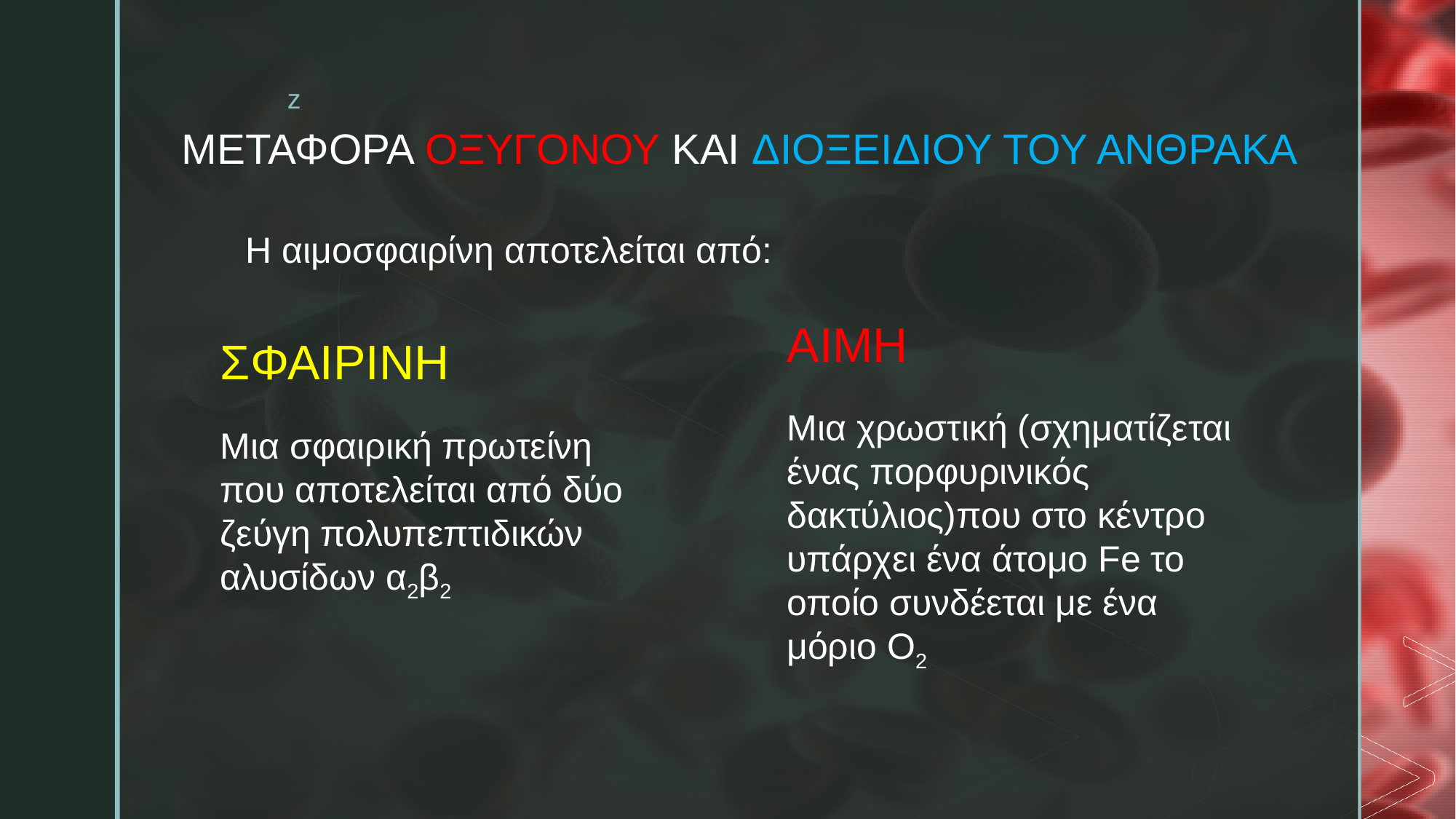

# ΜΕΤΑΦΟΡΑ ΟΞΥΓΟΝΟΥ ΚΑΙ ΔΙΟΞΕΙΔΙΟΥ ΤΟΥ ΑΝΘΡΑΚΑ
Η αιμοσφαιρίνη αποτελείται από:
ΑΙΜΗ

Μια χρωστική (σχηματίζεται ένας πορφυρινικός δακτύλιος)που στο κέντρο υπάρχει ένα άτομο Fe το οποίο συνδέεται με ένα μόριο Ο2
ΣΦΑΙΡΙΝΗ

Μια σφαιρική πρωτείνη που αποτελείται από δύο ζεύγη πολυπεπτιδικών αλυσίδων α2β2